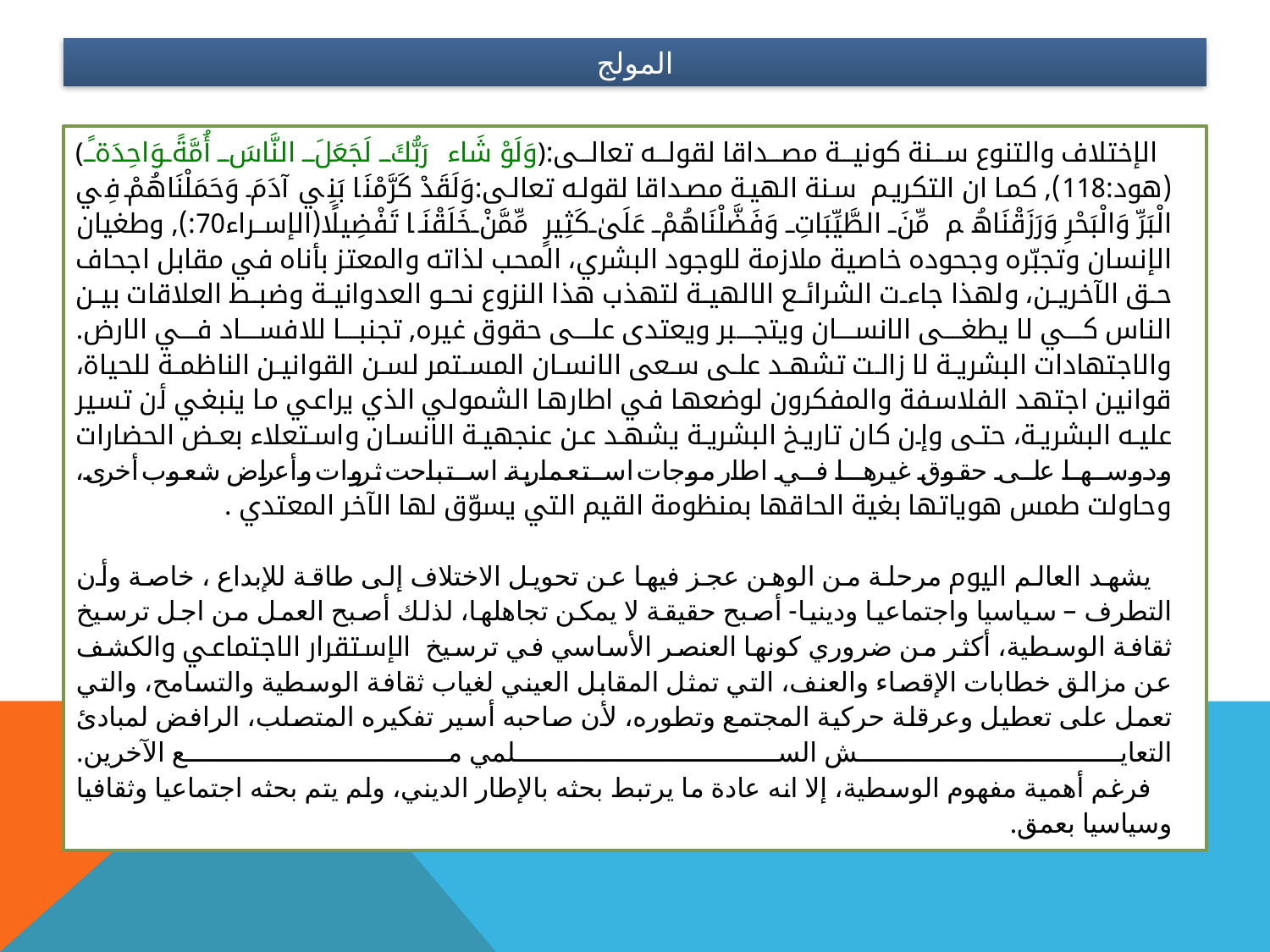

# المولج
  الإختلاف والتنوع سنة كونية مصداقا لقوله تعالى:﴿وَلَوْ شَاء رَبُّكَ لَجَعَلَ النَّاسَ أُمَّةً وَاحِدَةً﴾(هود:118), كما ان التكريم  سنة الهية مصداقا لقوله تعالى:وَلَقَدْ كَرَّمْنَا بَنِي آدَمَ وَحَمَلْنَاهُمْ فِي الْبَرِّ وَالْبَحْرِ وَرَزَقْنَاهُم مِّنَ الطَّيِّبَاتِ وَفَضَّلْنَاهُمْ عَلَىٰ كَثِيرٍ مِّمَّنْ خَلَقْنَا تَفْضِيلًا(الإسراء70:), وطغيان الإنسان وتجبّره وجحوده خاصية ملازمة للوجود البشري، المحب لذاته والمعتز بأناه في مقابل اجحاف حق الآخرين، ولهذا جاءت الشرائع الالهية لتهذب هذا النزوع نحو العدوانية وضبط العلاقات بين الناس كي لا يطغى الانسان ويتجبر ويعتدى على حقوق غيره, تجنبا للافساد في الارض. والاجتهادات البشرية لا زالت تشهد على سعى الانسان المستمر لسن القوانين الناظمة للحياة، قوانين اجتهد الفلاسفة والمفكرون لوضعها في اطارها الشمولي الذي يراعي ما ينبغي أن تسير عليه البشرية، حتى وإن كان تاريخ البشرية يشهد عن عنجهية الانسان واستعلاء بعض الحضارات ودوسها على حقوق غيرها في اطار موجات استعمارية استباحت ثروات وأعراض شعوب أخرى، وحاولت طمس هوياتها بغية الحاقها بمنظومة القيم التي يسوّق لها الآخر المعتدي .
   يشهد العالم اليوم مرحلة من الوهن عجز فيها عن تحويل الاختلاف إلى طاقة للإبداع ، خاصة وأن التطرف – سياسيا واجتماعيا ودينيا- أصبح حقيقة لا يمكن تجاهلها، لذلك أصبح العمل من اجل ترسيخ ثقافة الوسطية، أكثر من ضروري كونها العنصر الأساسي في ترسيخ  الإستقرار الاجتماعي والكشف عن مزالق خطابات الإقصاء والعنف، التي تمثل المقابل العيني لغياب ثقافة الوسطية والتسامح، والتي تعمل على تعطيل وعرقلة حركية المجتمع وتطوره، لأن صاحبه أسير تفكيره المتصلب، الرافض لمبادئ التعايش السلمي مع الآخرين.
   فرغم أهمية مفهوم الوسطية، إلا انه عادة ما يرتبط بحثه بالإطار الديني، ولم يتم بحثه اجتماعيا وثقافيا وسياسيا بعمق.